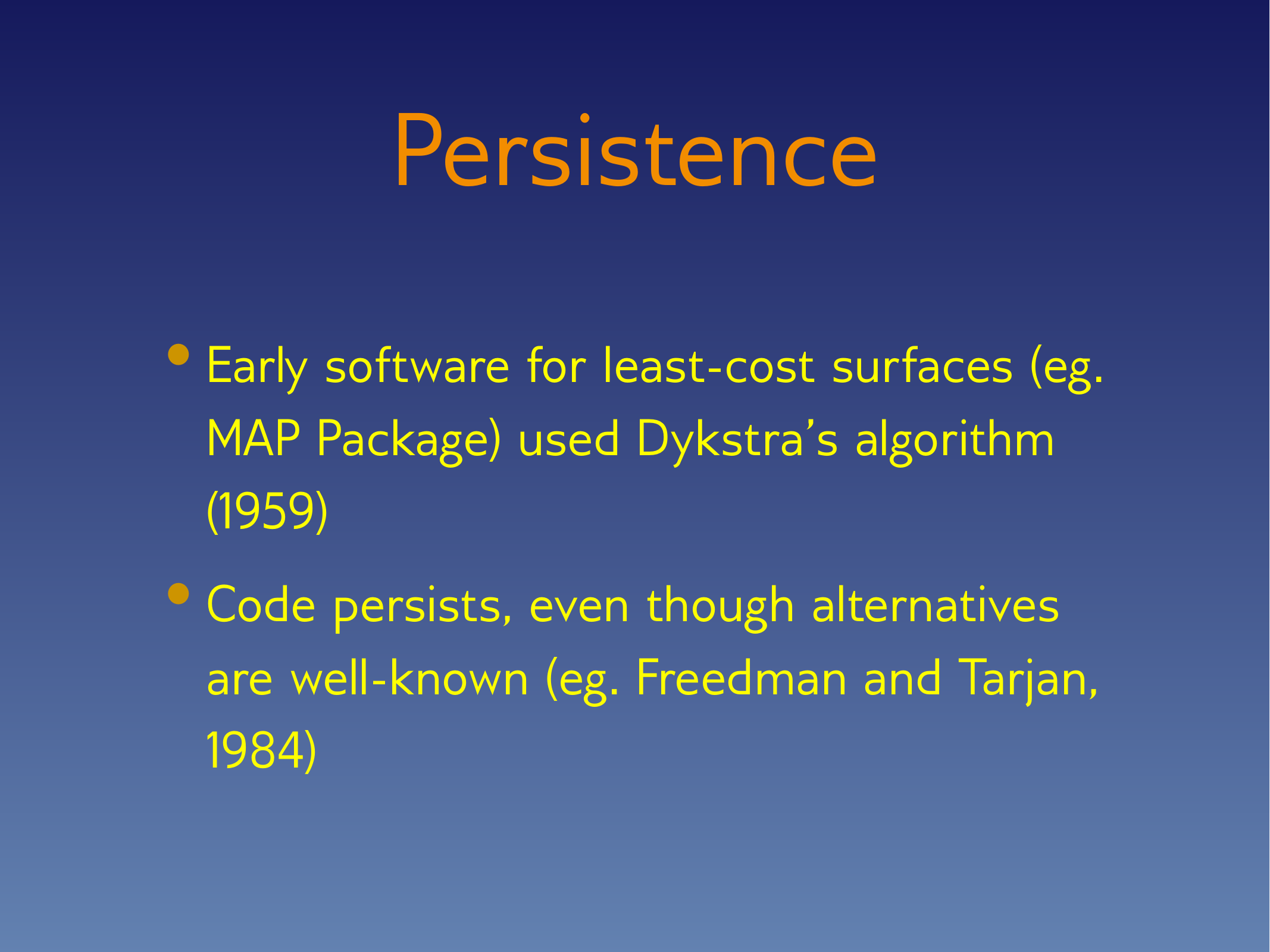

# Persistence
Early software for least-cost surfaces (eg. MAP Package) used Dykstra’s algorithm (1959)
Code persists, even though alternatives are well-known (eg. Freedman and Tarjan, 1984)